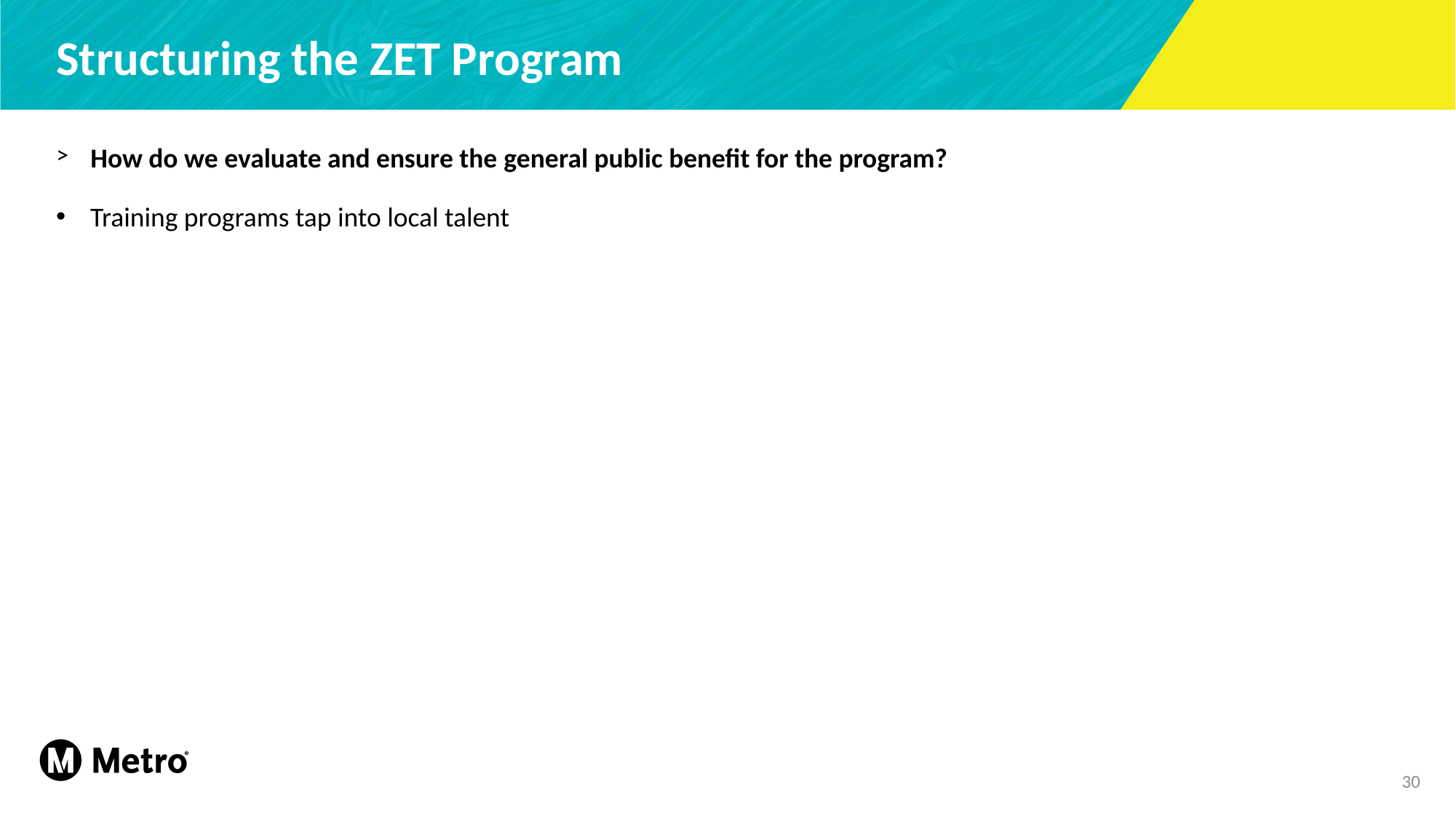

# Structuring the ZET Program
How do we evaluate and ensure the general public benefit for the program?

Training programs tap into local talent
30